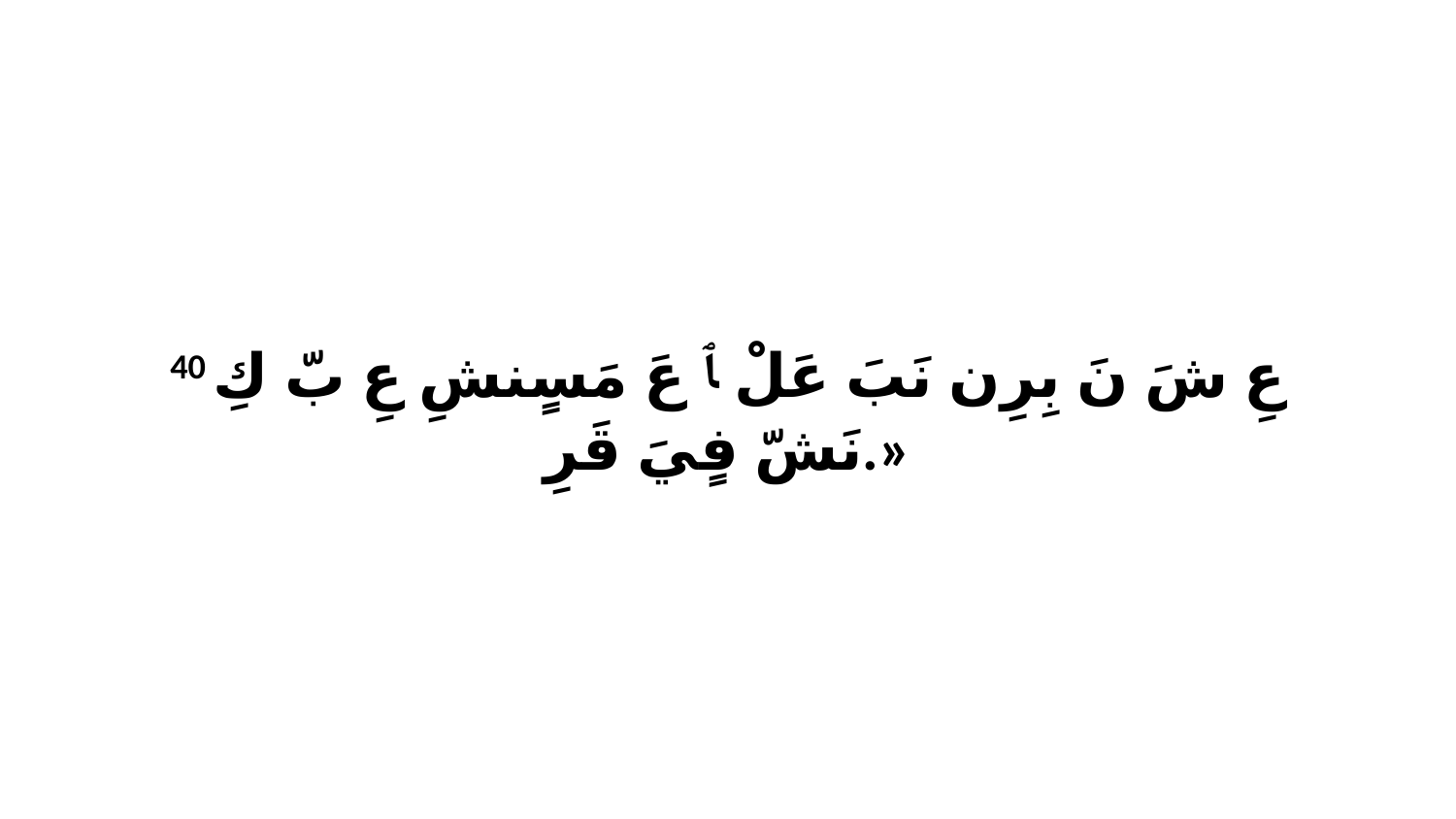

40 عِ شَ نَ بِرِن نَبَ عَلْ ﭑ عَ مَسٍنشِ عِ بّ كِ نَشّ فٍيَ قَرِ.»